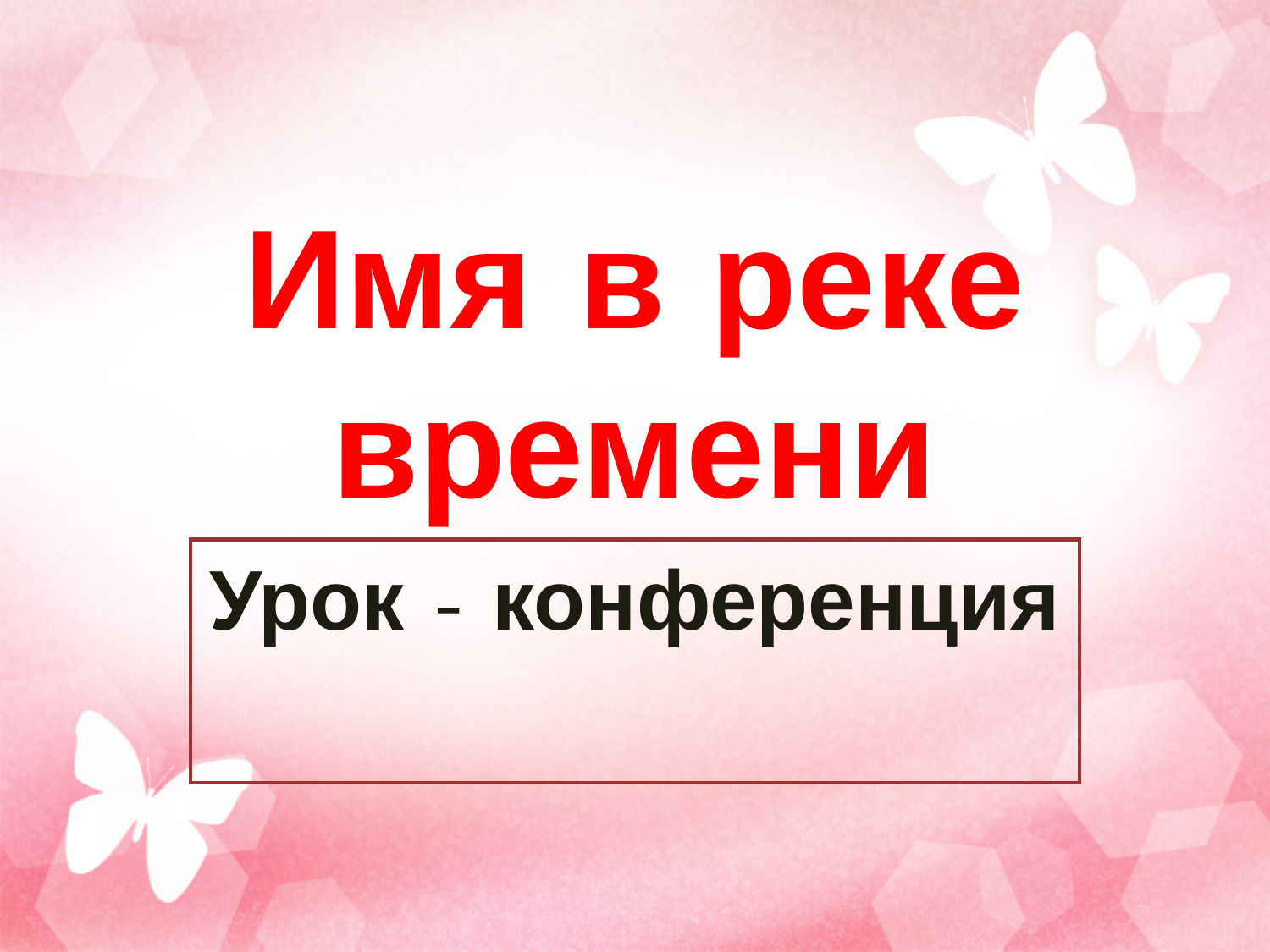

# Имя в реке времени
Урок - конференция